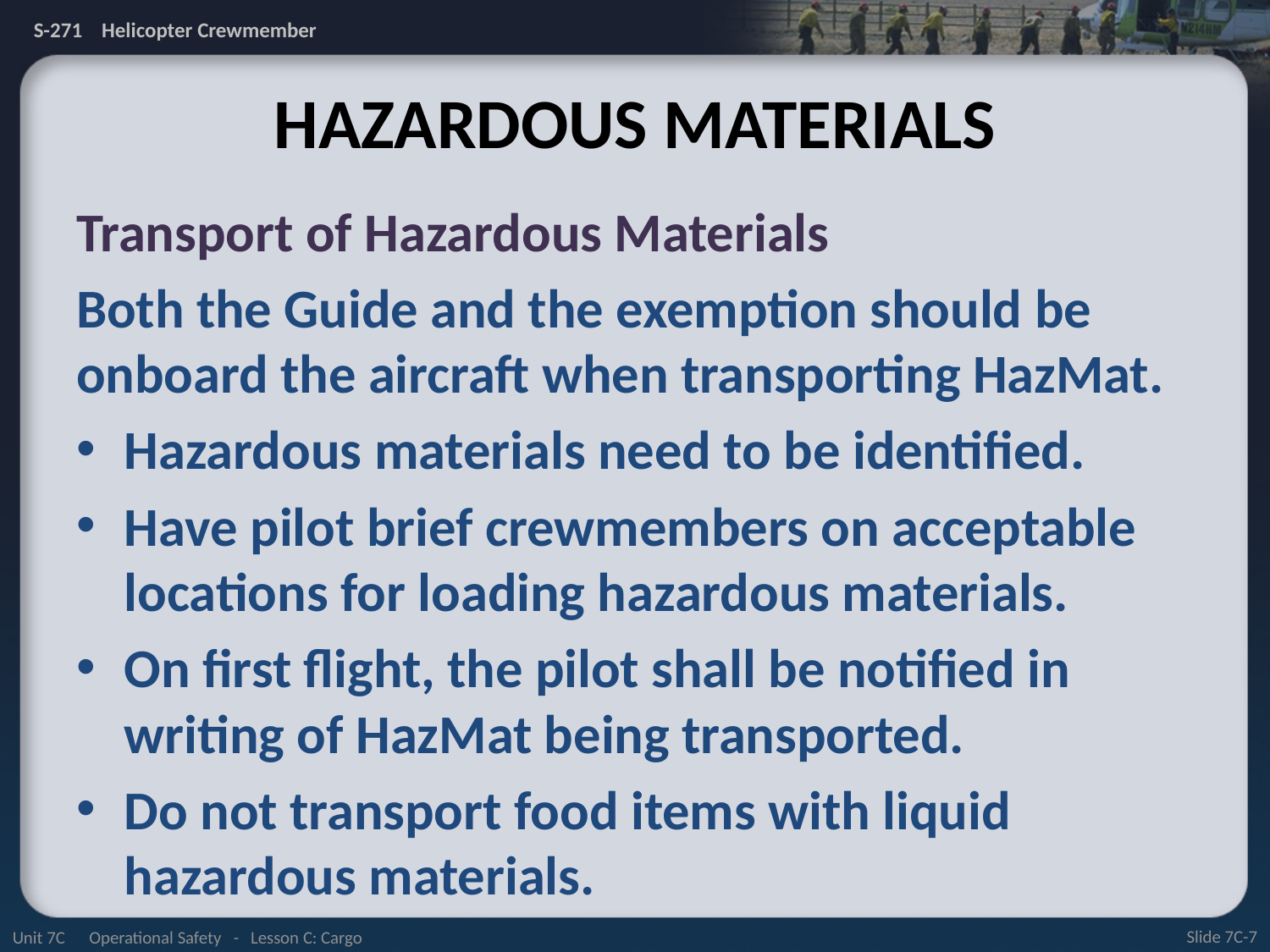

# Hazardous Materials
Transport of Hazardous Materials
Both the Guide and the exemption should be onboard the aircraft when transporting HazMat.
Hazardous materials need to be identified.
Have pilot brief crewmembers on acceptable locations for loading hazardous materials.
On first flight, the pilot shall be notified in writing of HazMat being transported.
Do not transport food items with liquid hazardous materials.

Unit 7C      Operational Safety   -   Lesson C: Cargo
Slide 7C-7